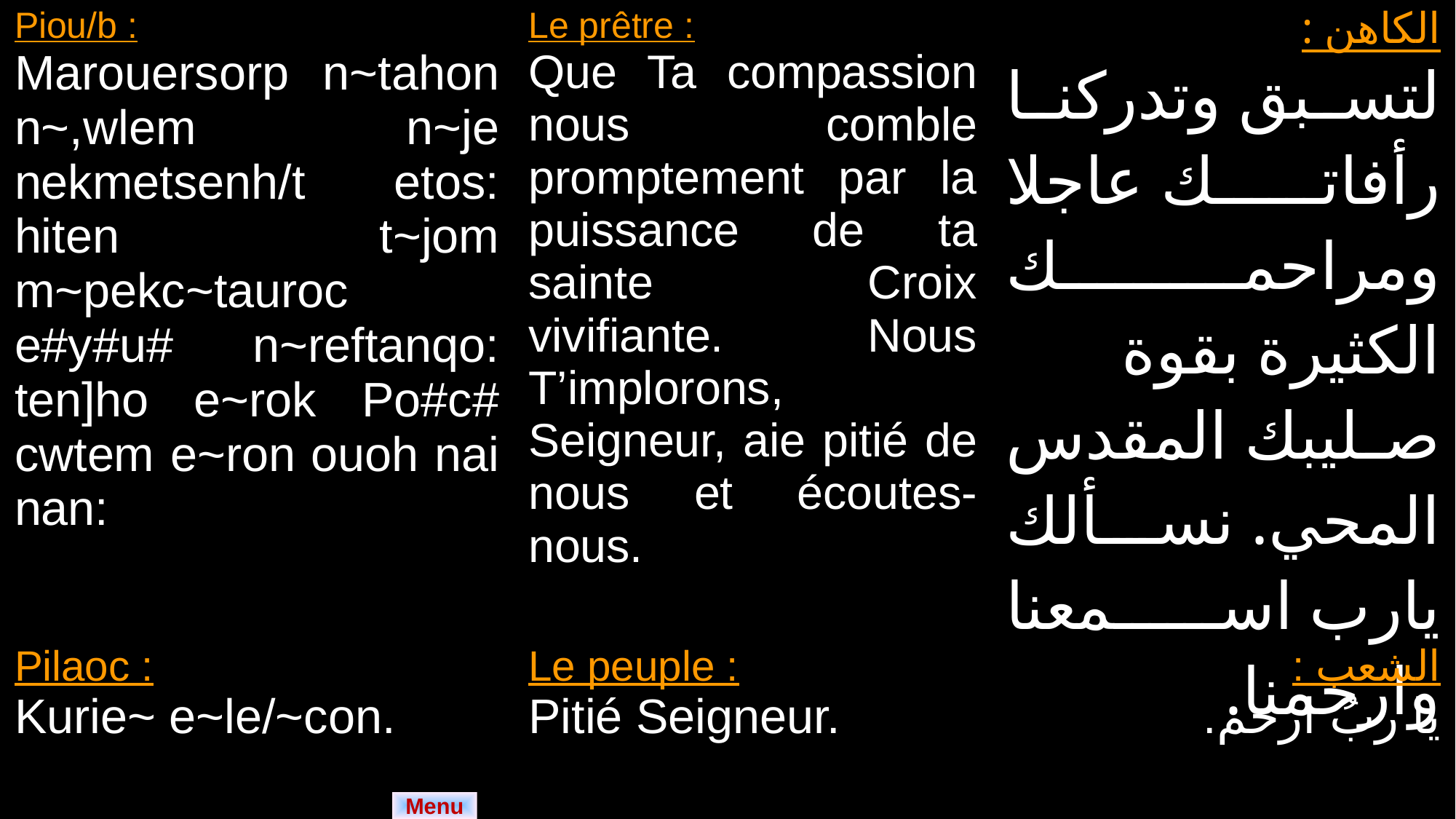

| Piou/b : Marouersorp n~tahon n~,wlem n~je nekmetsenh/t etos: hiten t~jom m~pekc~tauroc e#y#u# n~reftanqo: ten]ho e~rok Po#c# cwtem e~ron ouoh nai nan: | Le prêtre : Que Ta compassion nous comble promptement par la puissance de ta sainte Croix vivifiante. Nous T’implorons, Seigneur, aie pitié de nous et écoutes-nous. | الكاهن : لتسبق وتدركنا رأفاتك عاجلا ومراحمك الكثيرة بقوة صليبك المقدس المحي. نسألك يارب اسمعنا وارحمنا. |
| --- | --- | --- |
| Pilaoc : Kurie~ e~le/~con. | Le peuple : Pitié Seigneur. | الشعب : يا ربُ ارحم. |
| --- | --- | --- |